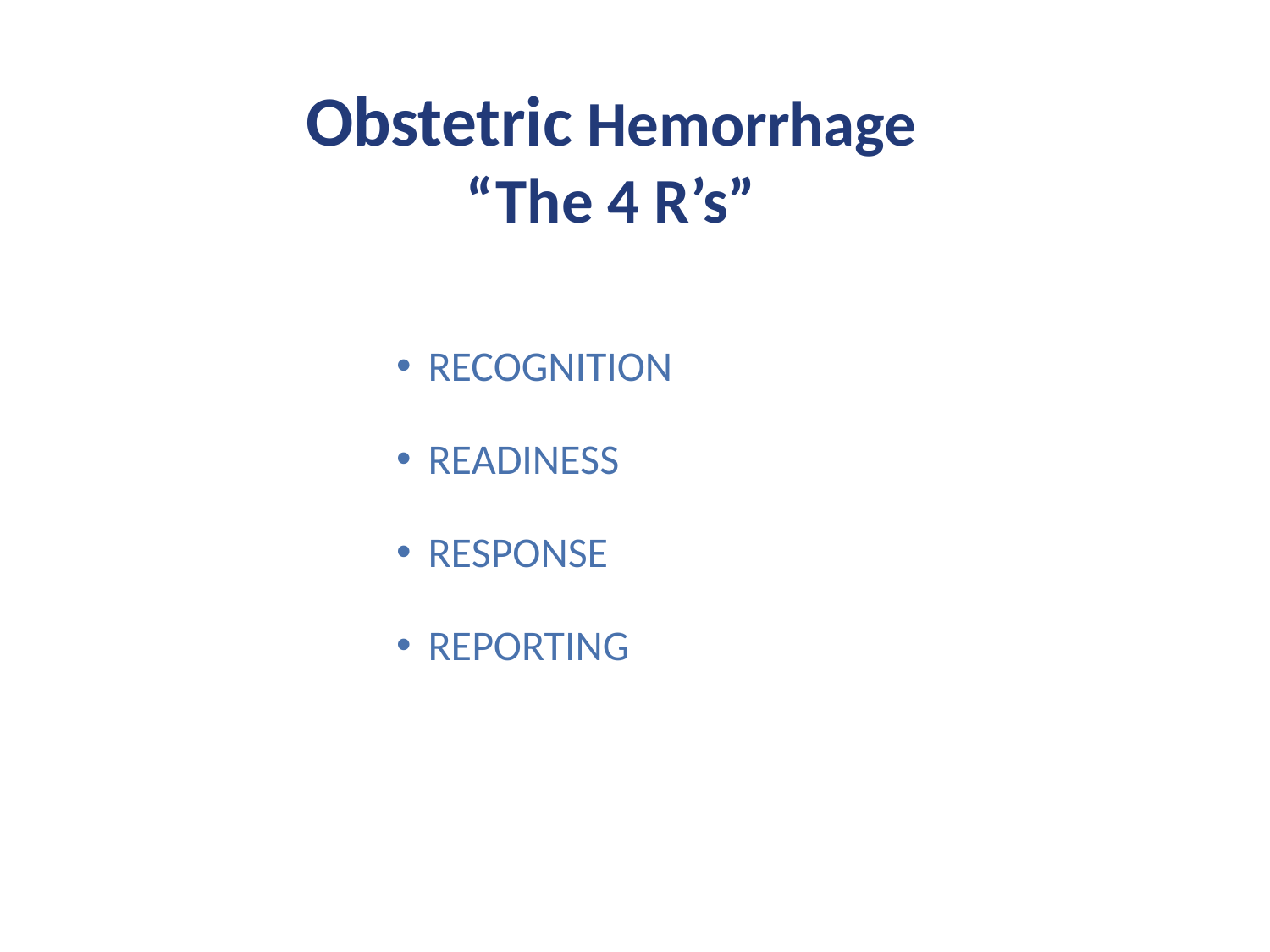

Obstetric Hemorrhage
“The 4 R’s”
RECOGNITION
READINESS
RESPONSE
REPORTING